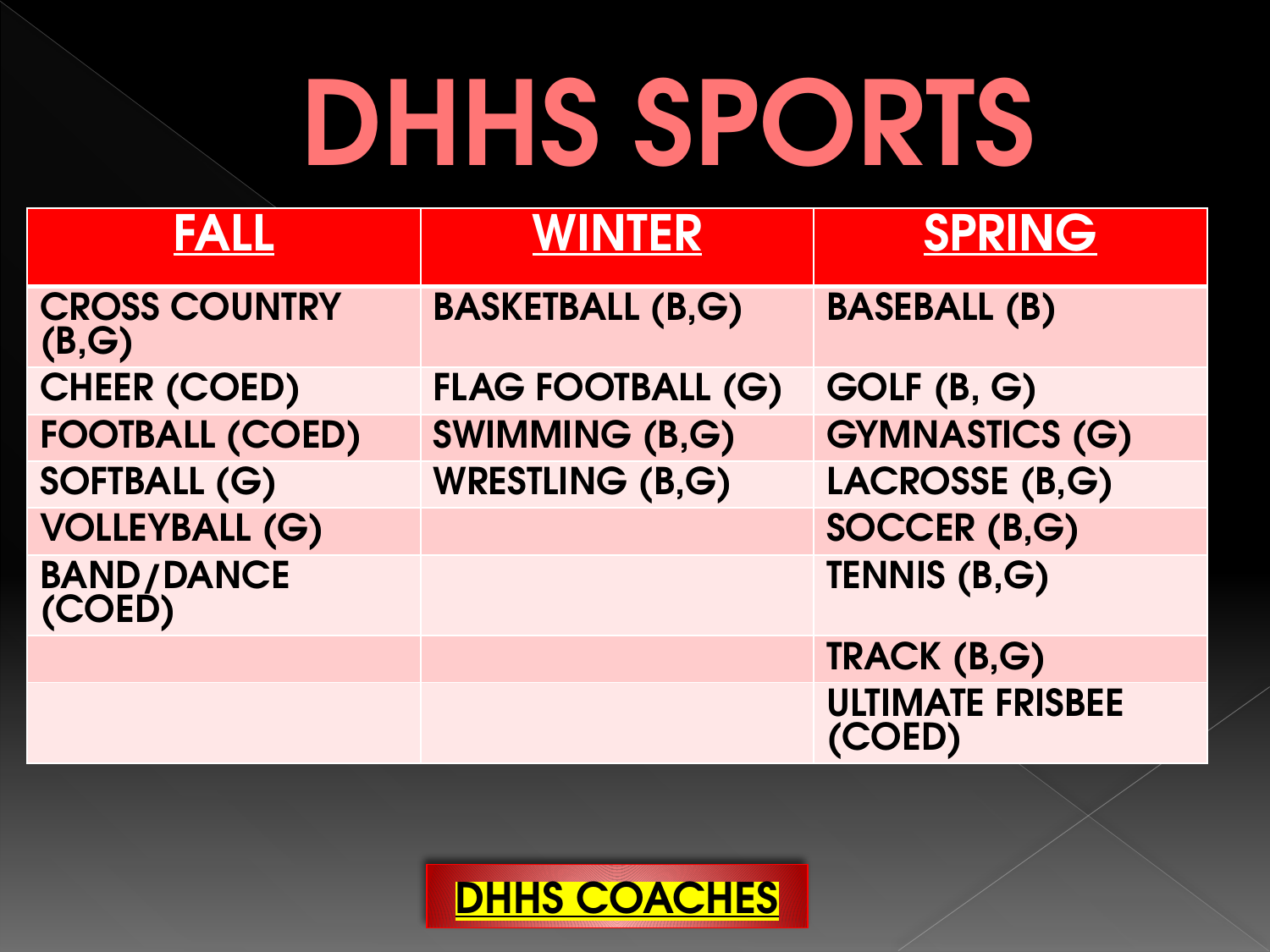

# DHHS SPORTS
| FALL | WINTER | SPRING |
| --- | --- | --- |
| CROSS COUNTRY (B,G) | BASKETBALL (B,G) | BASEBALL (B) |
| CHEER (COED) | FLAG FOOTBALL (G) | GOLF (B, G) |
| FOOTBALL (COED) | SWIMMING (B,G) | GYMNASTICS (G) |
| SOFTBALL (G) | WRESTLING (B,G) | LACROSSE (B,G) |
| VOLLEYBALL (G) |  | SOCCER (B,G) |
| BAND/DANCE (COED) |  | TENNIS (B,G) |
|  |  | TRACK (B,G) |
|  |  | ULTIMATE FRISBEE (COED) |
DHHS COACHES